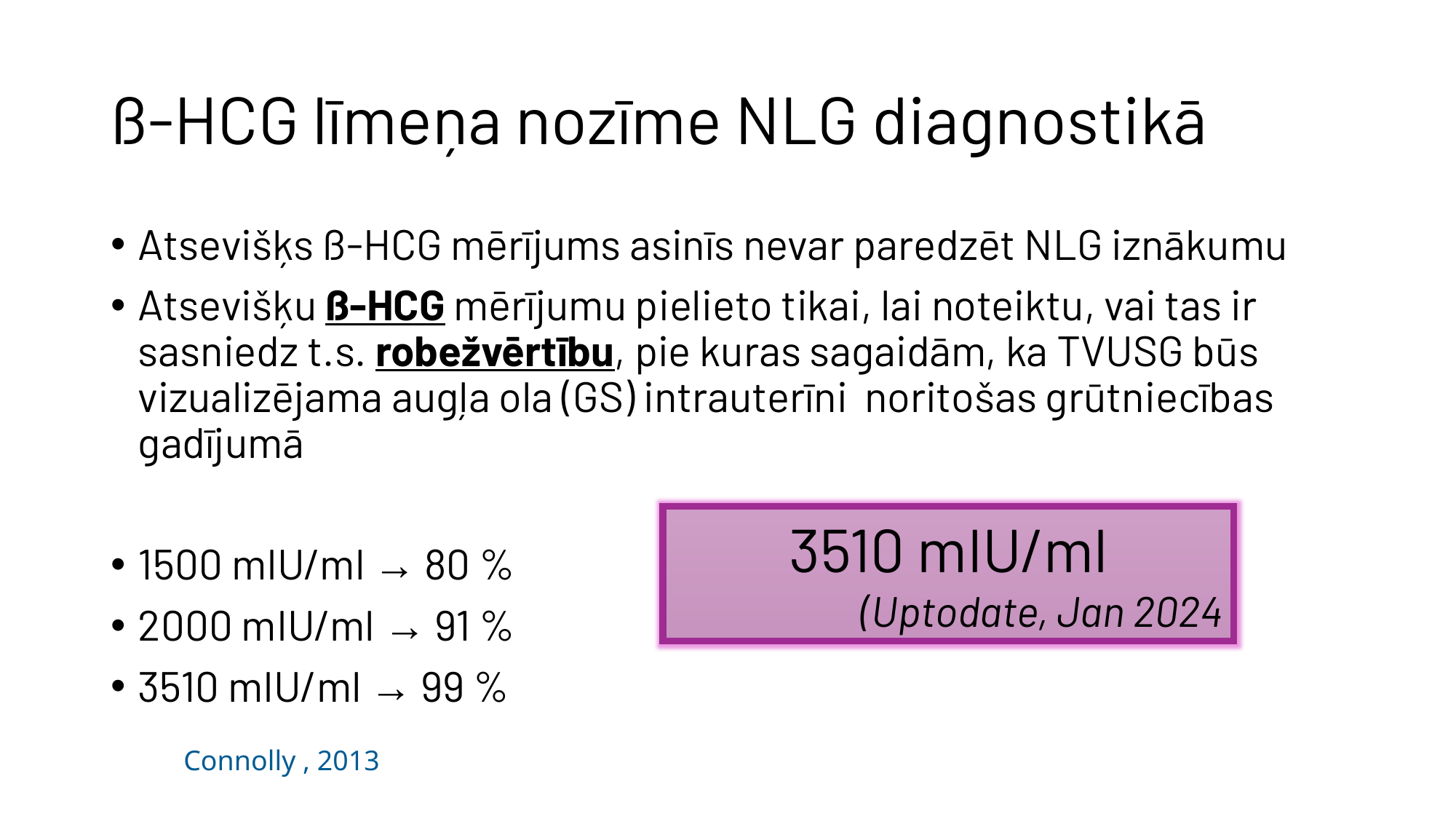

# ß-HCG līmeņa nozīme NLG diagnostikā
Atsevišķs ß-HCG mērījums asinīs nevar paredzēt NLG iznākumu
Atsevišķu ß-HCG mērījumu pielieto tikai, lai noteiktu, vai tas ir sasniedz t.s. robežvērtību, pie kuras sagaidām, ka TVUSG būs vizualizējama augļa ola (GS) intrauterīni  noritošas grūtniecības gadījumā

1500 mIU/ml → 80 %
2000 mIU/ml → 91 %
3510 mIU/ml → 99 %
3510 mIU/ml
(Uptodate, Jan 2024
Connolly , 2013